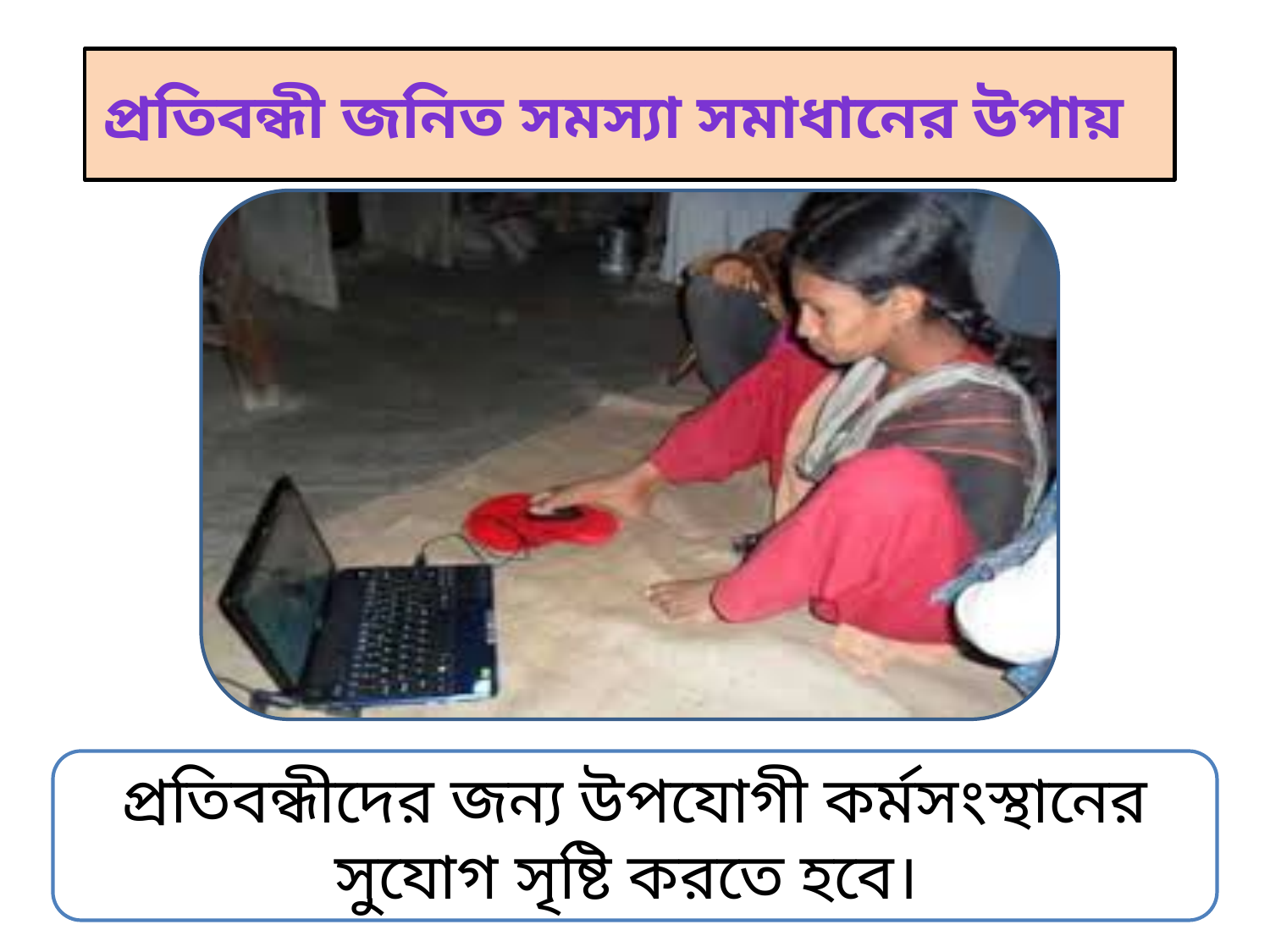

# প্রতিবন্ধী জনিত সমস্যা সমাধানের উপায়

প্রতিবন্ধীদের জন্য উপযোগী কর্মসংস্থানের সুযোগ সৃষ্টি করতে হবে।